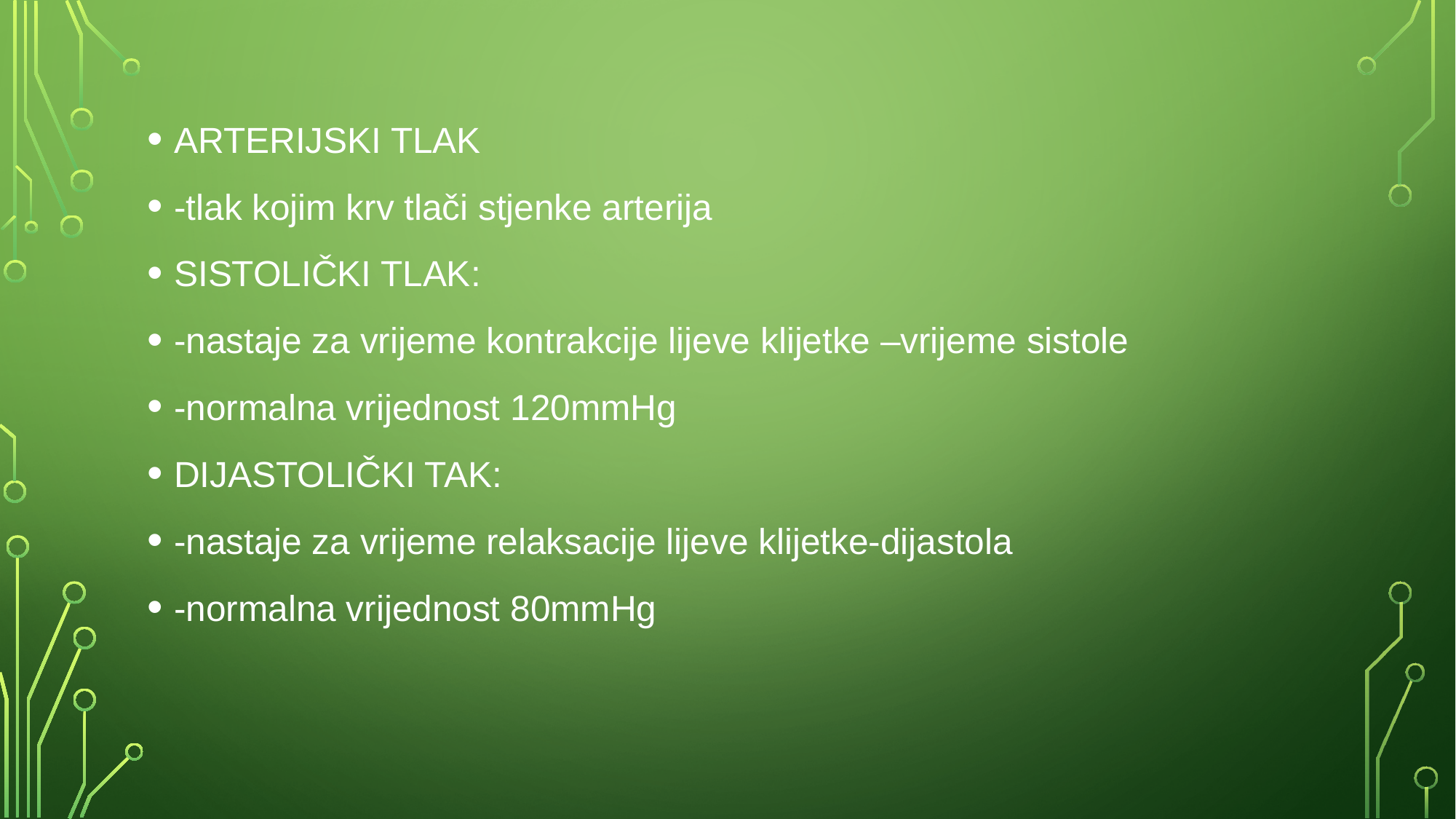

ARTERIJSKI TLAK
-tlak kojim krv tlači stjenke arterija
SISTOLIČKI TLAK:
-nastaje za vrijeme kontrakcije lijeve klijetke –vrijeme sistole
-normalna vrijednost 120mmHg
DIJASTOLIČKI TAK:
-nastaje za vrijeme relaksacije lijeve klijetke-dijastola
-normalna vrijednost 80mmHg